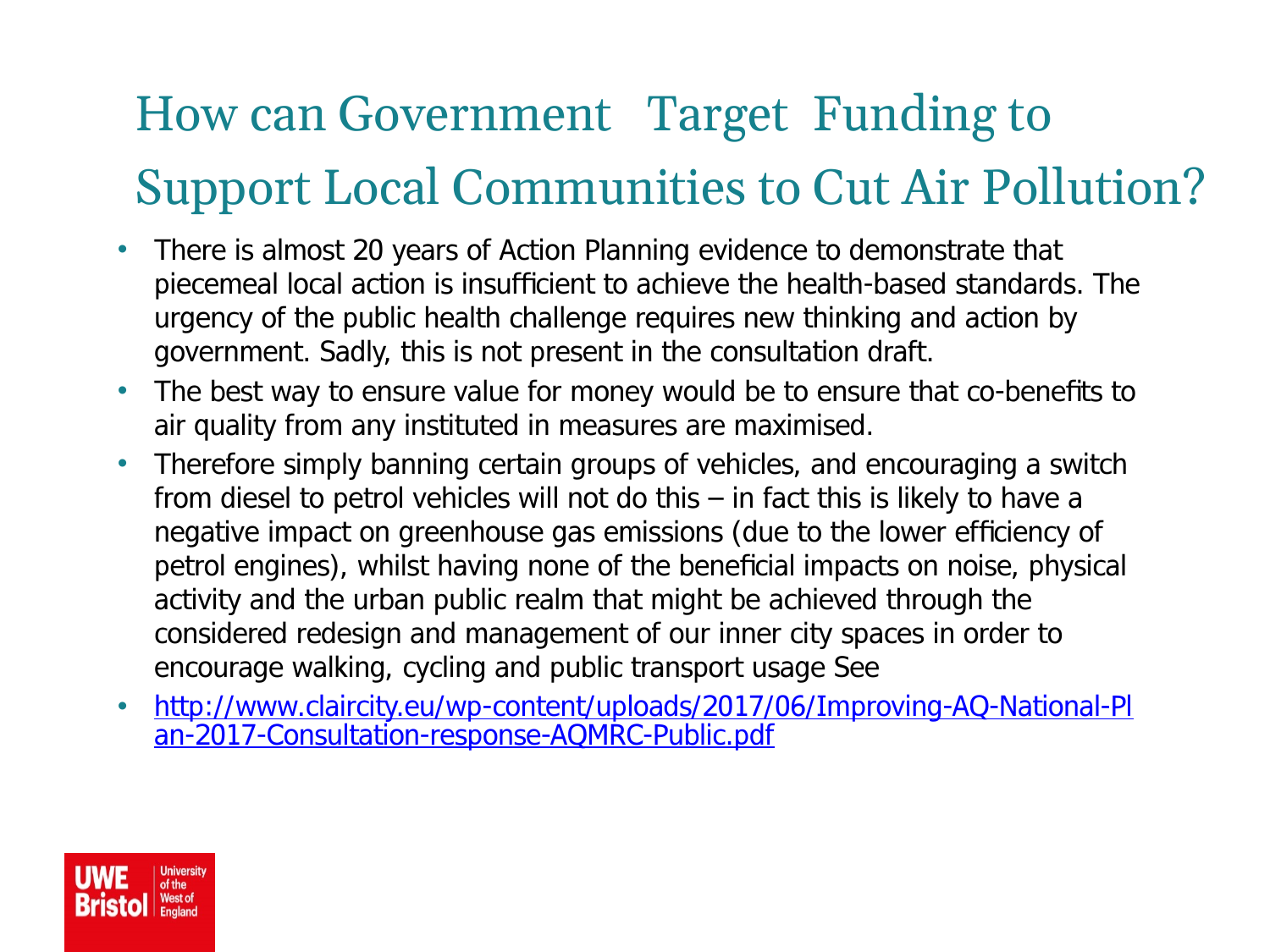

How can Government   Target  Funding to Support Local Communities to Cut Air Pollution?

There is almost 20 years of Action Planning evidence to demonstrate that piecemeal local action is insufficient to achieve the health-based standards. The urgency of the public health challenge requires new thinking and action by government. Sadly, this is not present in the consultation draft.
The best way to ensure value for money would be to ensure that co-benefits to air quality from any instituted in measures are maximised.
Therefore simply banning certain groups of vehicles, and encouraging a switch from diesel to petrol vehicles will not do this – in fact this is likely to have a negative impact on greenhouse gas emissions (due to the lower efficiency of petrol engines), whilst having none of the beneficial impacts on noise, physical activity and the urban public realm that might be achieved through the considered redesign and management of our inner city spaces in order to encourage walking, cycling and public transport usage See
http://www.claircity.eu/wp-content/uploads/2017/06/Improving-AQ-National-Plan-2017-Consultation-response-AQMRC-Public.pdf